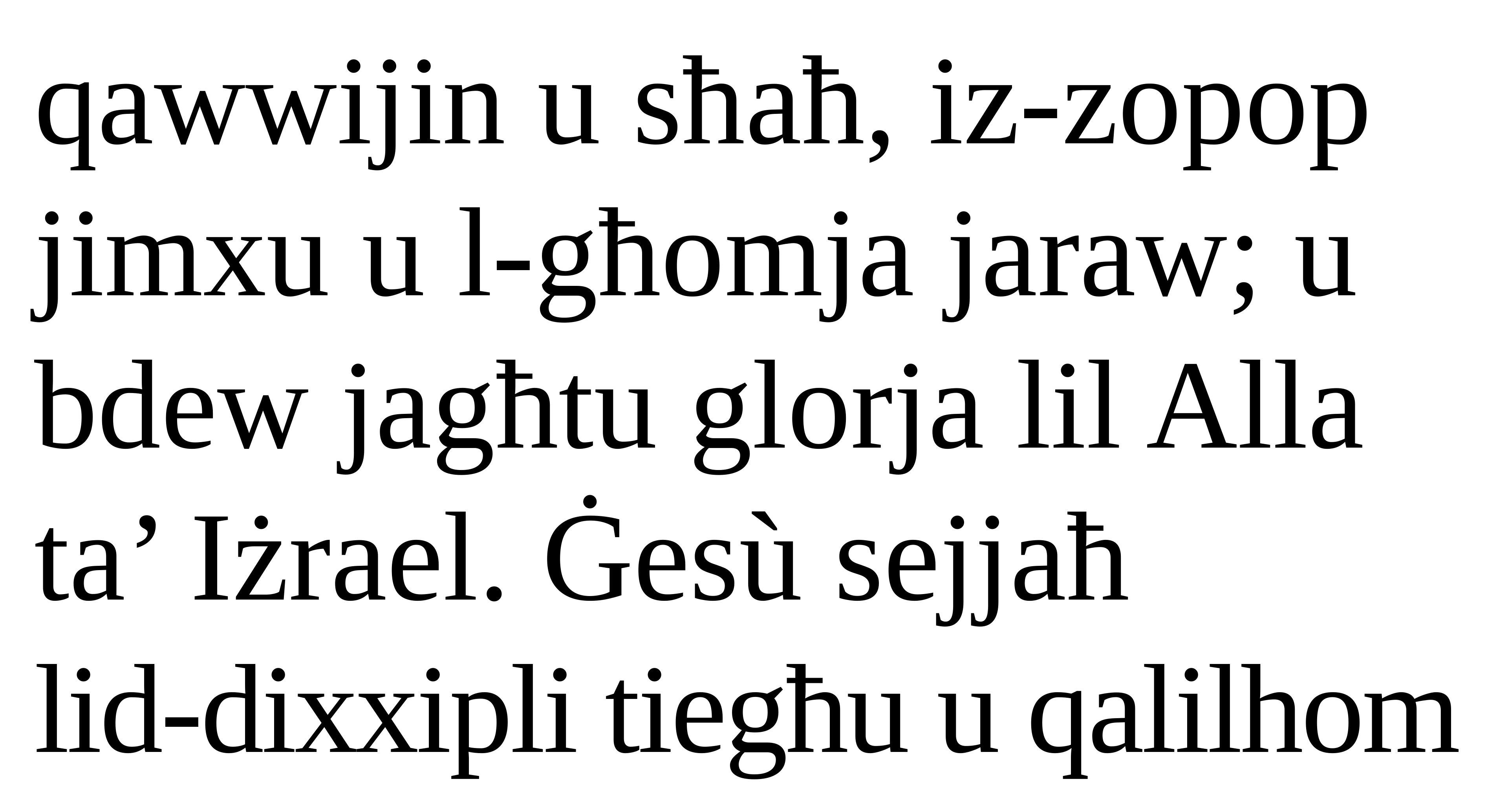

qawwijin u sħaħ, iz-zopop jimxu u l-għomja jaraw; u bdew jagħtu glorja lil Alla ta’ Iżrael. Ġesù sejjaħ
lid-dixxipli tiegħu u qalilhom